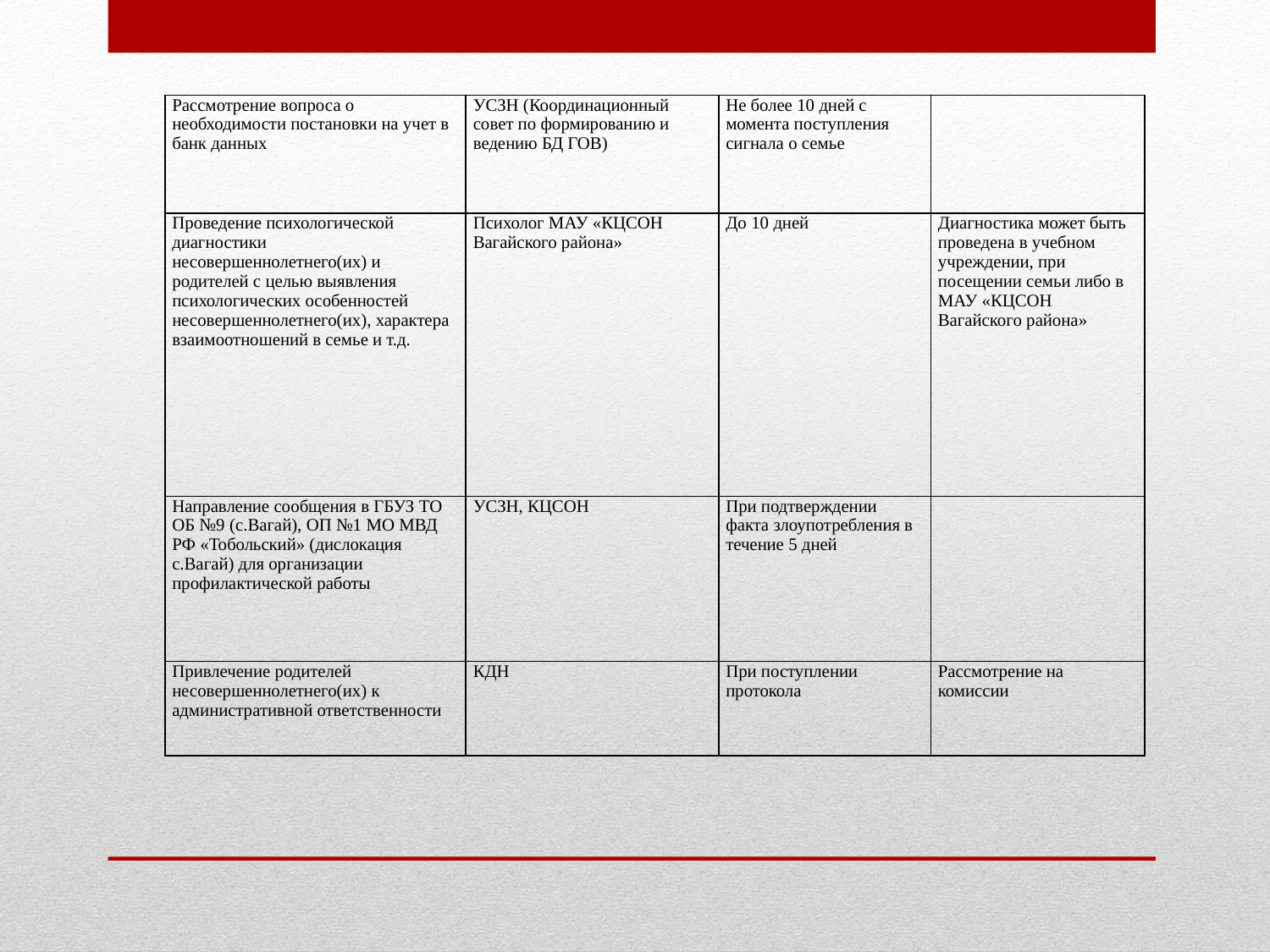

| Рассмотрение вопроса о необходимости постановки на учет в банк данных | УСЗН (Координационный совет по формированию и ведению БД ГОВ) | Не более 10 дней с момента поступления сигнала о семье |  |
| --- | --- | --- | --- |
| Проведение психологической диагностики несовершеннолетнего(их) и родителей с целью выявления психологических особенностей несовершеннолетнего(их), характера взаимоотношений в семье и т.д. | Психолог МАУ «КЦСОН Вагайского района» | До 10 дней | Диагностика может быть проведена в учебном учреждении, при посещении семьи либо в МАУ «КЦСОН Вагайского района» |
| Направление сообщения в ГБУЗ ТО ОБ №9 (с.Вагай), ОП №1 МО МВД РФ «Тобольский» (дислокация с.Вагай) для организации профилактической работы | УСЗН, КЦСОН | При подтверждении факта злоупотребления в течение 5 дней |  |
| Привлечение родителей несовершеннолетнего(их) к административной ответственности | КДН | При поступлении протокола | Рассмотрение на комиссии |